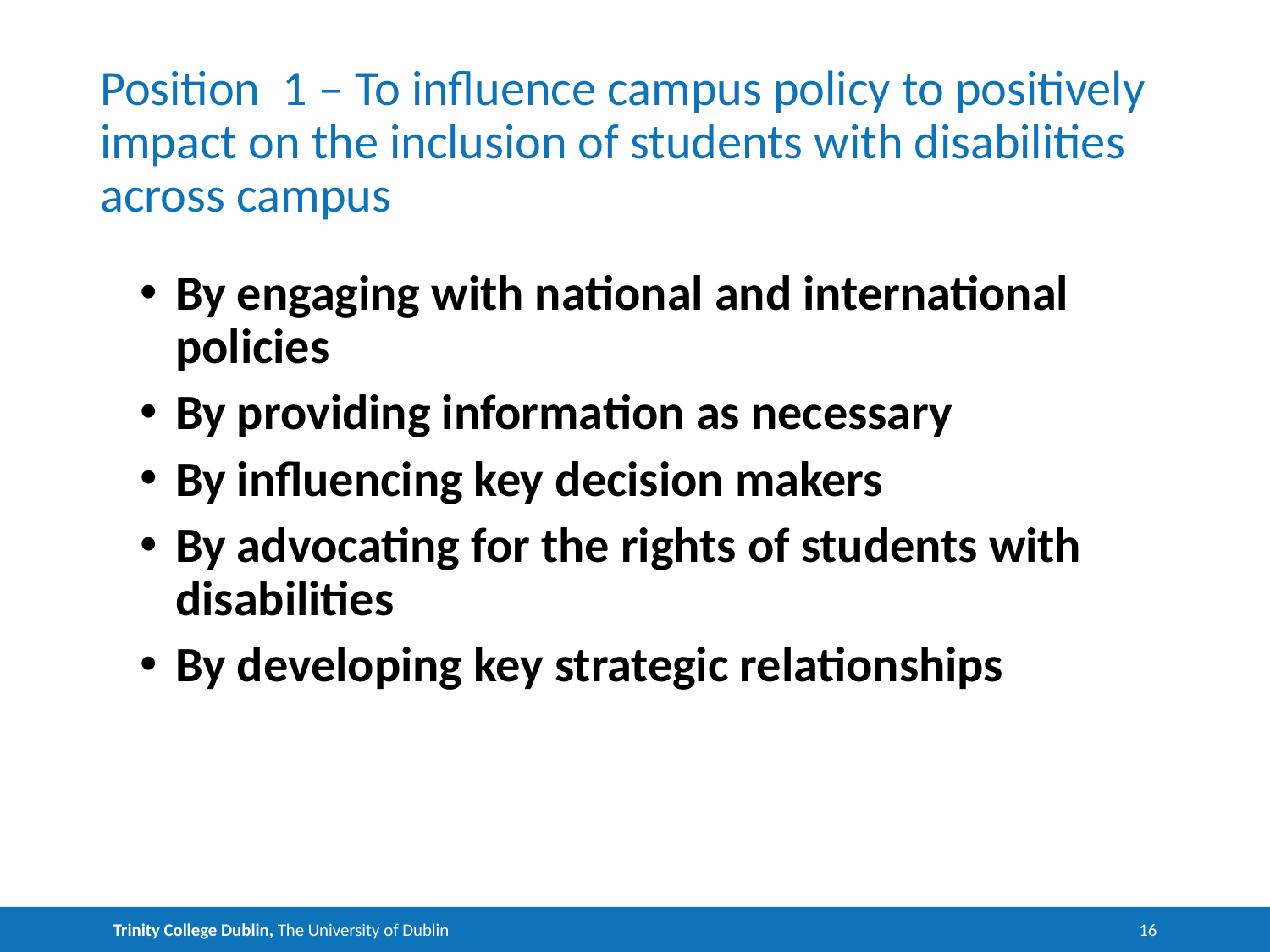

# Position  1 – To influence campus policy to positively impact on the inclusion of students with disabilities across campus
By engaging with national and international policies
By providing information as necessary
By influencing key decision makers
By advocating for the rights of students with disabilities
By developing key strategic relationships